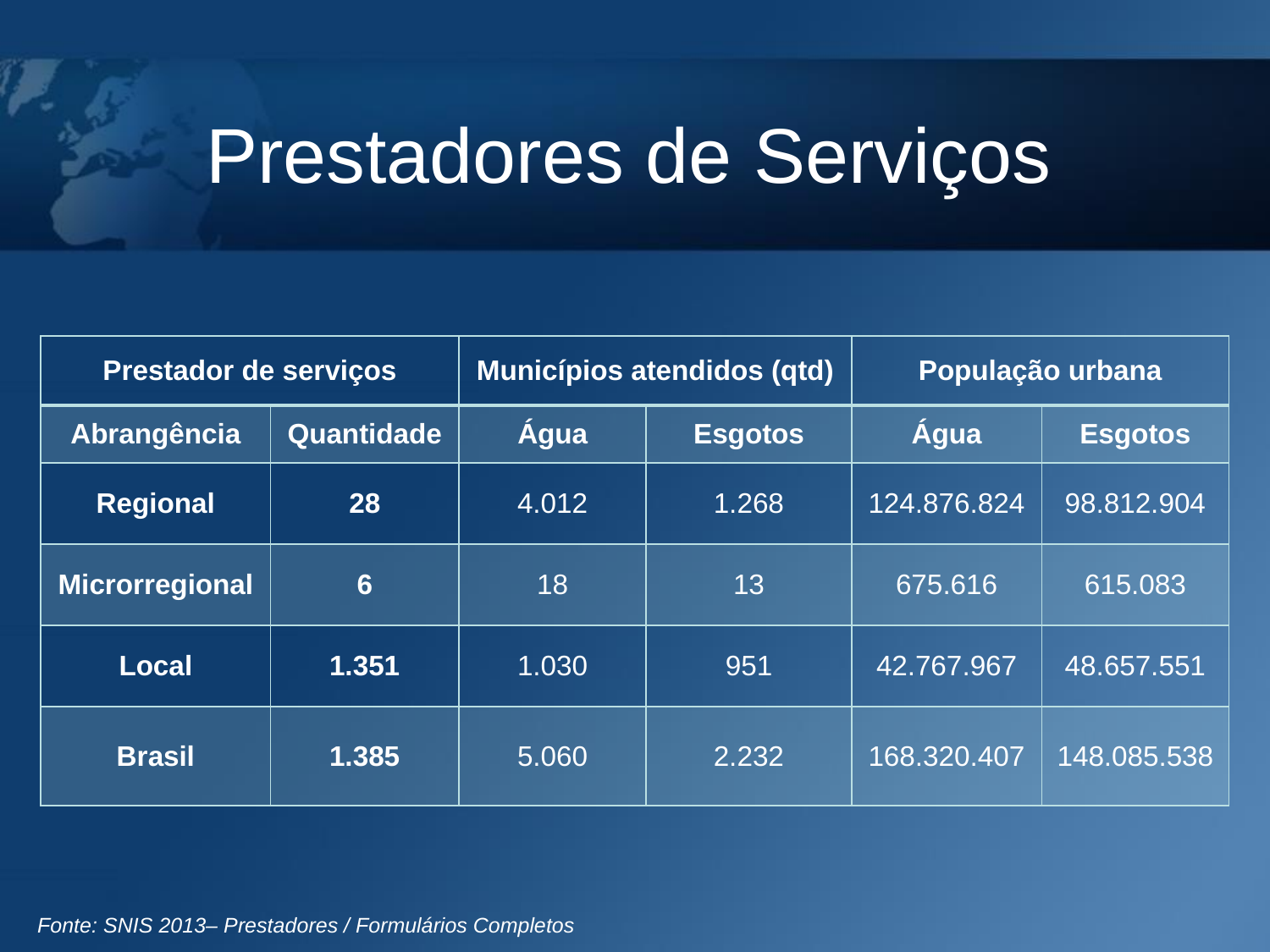

# Prestadores de Serviços
| Prestador de serviços |  | Municípios atendidos (qtd) |  | População urbana |  |
| --- | --- | --- | --- | --- | --- |
| Abrangência | Quantidade | Água | Esgotos | Água | Esgotos |
| Regional | 28 | 4.012 | 1.268 | 124.876.824 | 98.812.904 |
| Microrregional | 6 | 18 | 13 | 675.616 | 615.083 |
| Local | 1.351 | 1.030 | 951 | 42.767.967 | 48.657.551 |
| Brasil | 1.385 | 5.060 | 2.232 | 168.320.407 | 148.085.538 |
Fonte: SNIS 2013– Prestadores / Formulários Completos